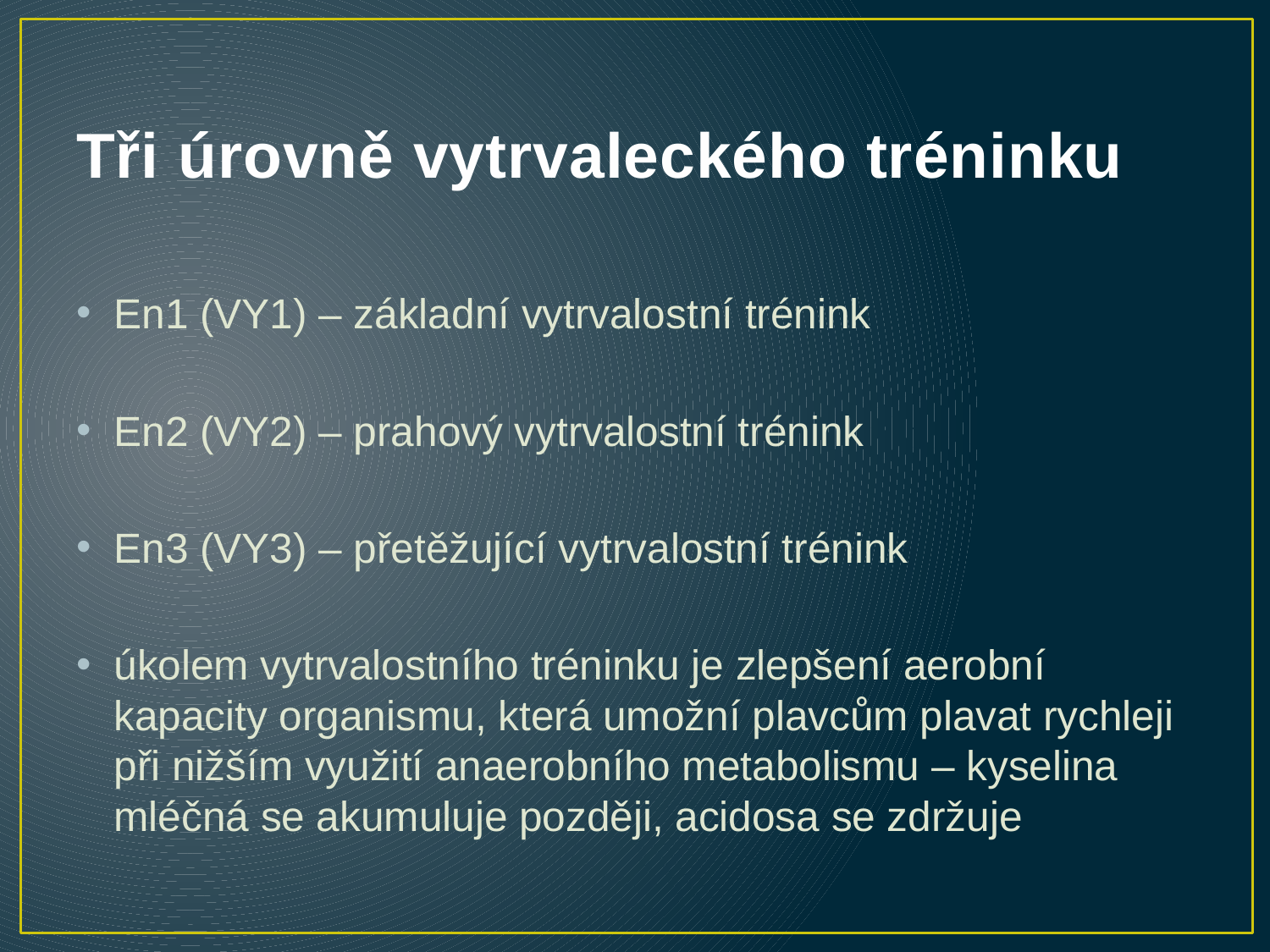

# Tři úrovně vytrvaleckého tréninku

En1 (VY1) – základní vytrvalostní trénink

En2 (VY2) – prahový vytrvalostní trénink

En3 (VY3) – přetěžující vytrvalostní trénink

úkolem vytrvalostního tréninku je zlepšení aerobní kapacity organismu, která umožní plavcům plavat rychleji při nižším využití anaerobního metabolismu – kyselina mléčná se akumuluje později, acidosa se zdržuje